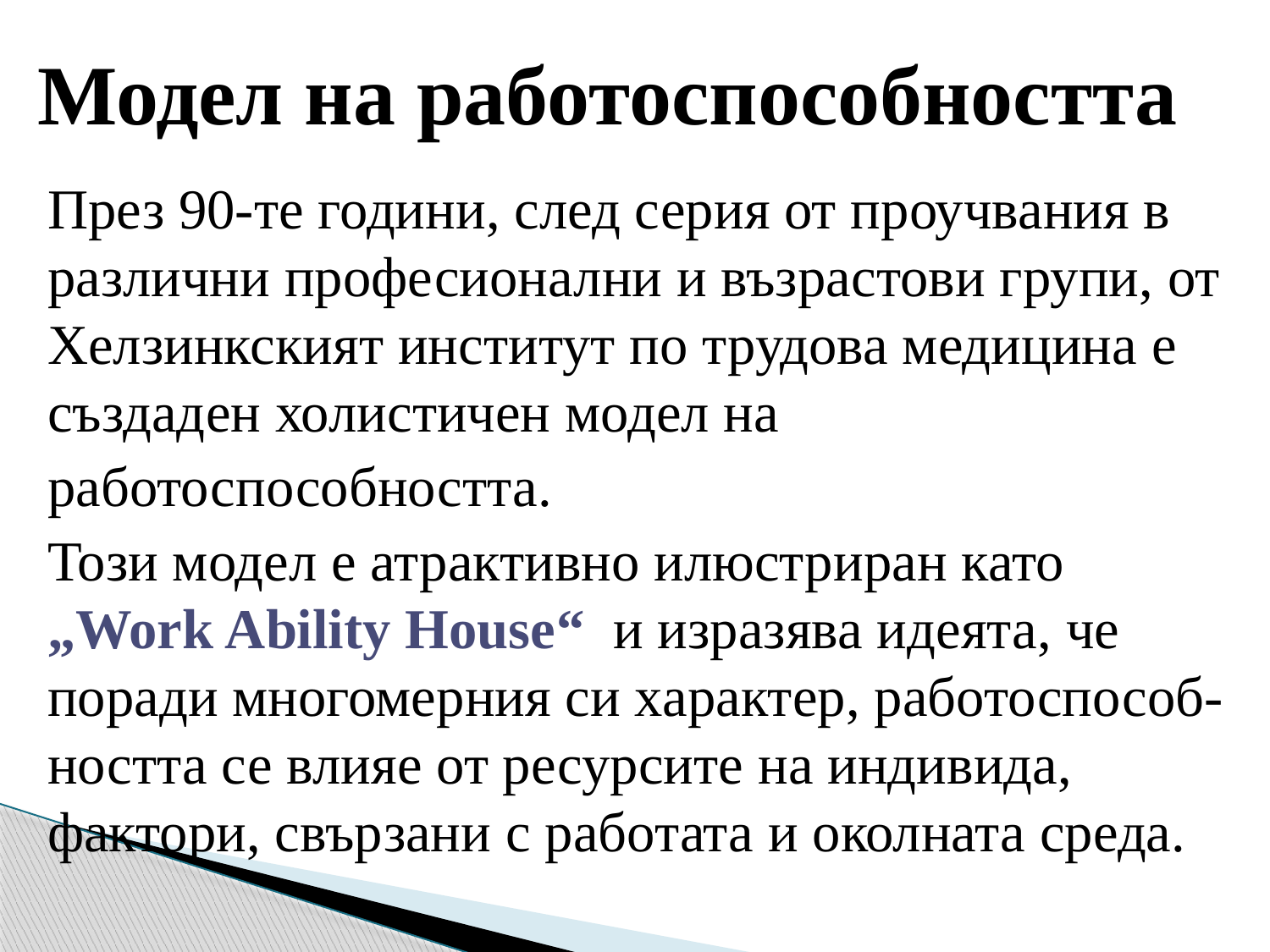

# Модел на работоспособността
През 90-те години, след серия от проучвания в различни професионални и възрастови групи, от Хелзинкският институт по трудова медицина е създаден холистичен модел на
работоспособността.
Този модел е атрактивно илюстриран като „Work Ability House“  и изразява идеята, че поради многомерния си характер, работоспособ-ността се влияе от ресурсите на индивида, фактори, свързани с работата и околната среда.